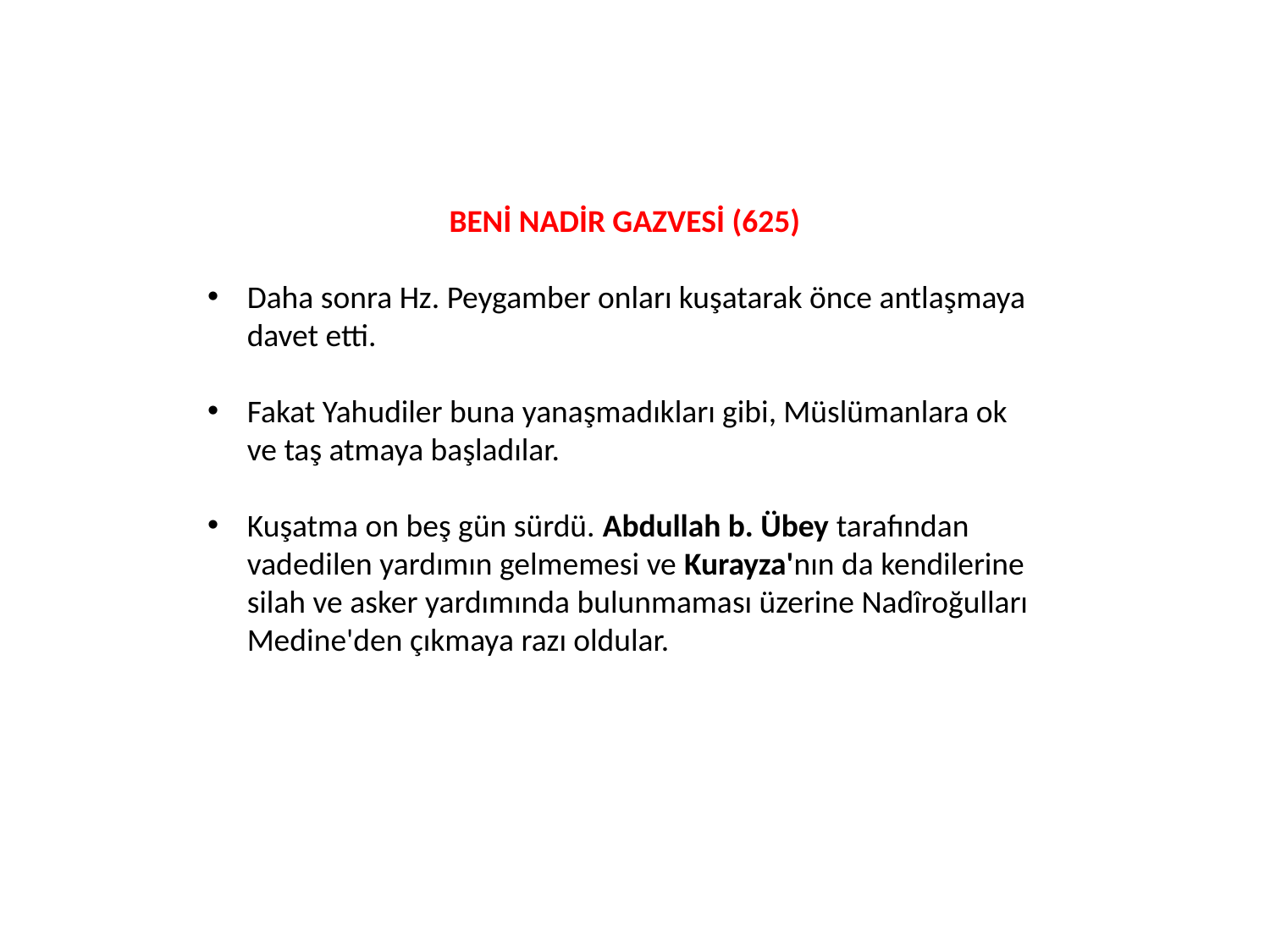

BENİ NADİR GAZVESİ (625)

Daha sonra Hz. Peygamber onları kuşatarak önce antlaşmaya davet etti.

Fakat Yahudiler buna yanaşmadıkları gibi, Müslümanlara ok ve taş atmaya başladılar.

Kuşatma on beş gün sürdü. Abdullah b. Übey tarafından vadedilen yardımın gelmemesi ve Kurayza'nın da kendilerine silah ve asker yardımında bulunmaması üzerine Nadîroğulları Medine'den çıkmaya razı oldular.